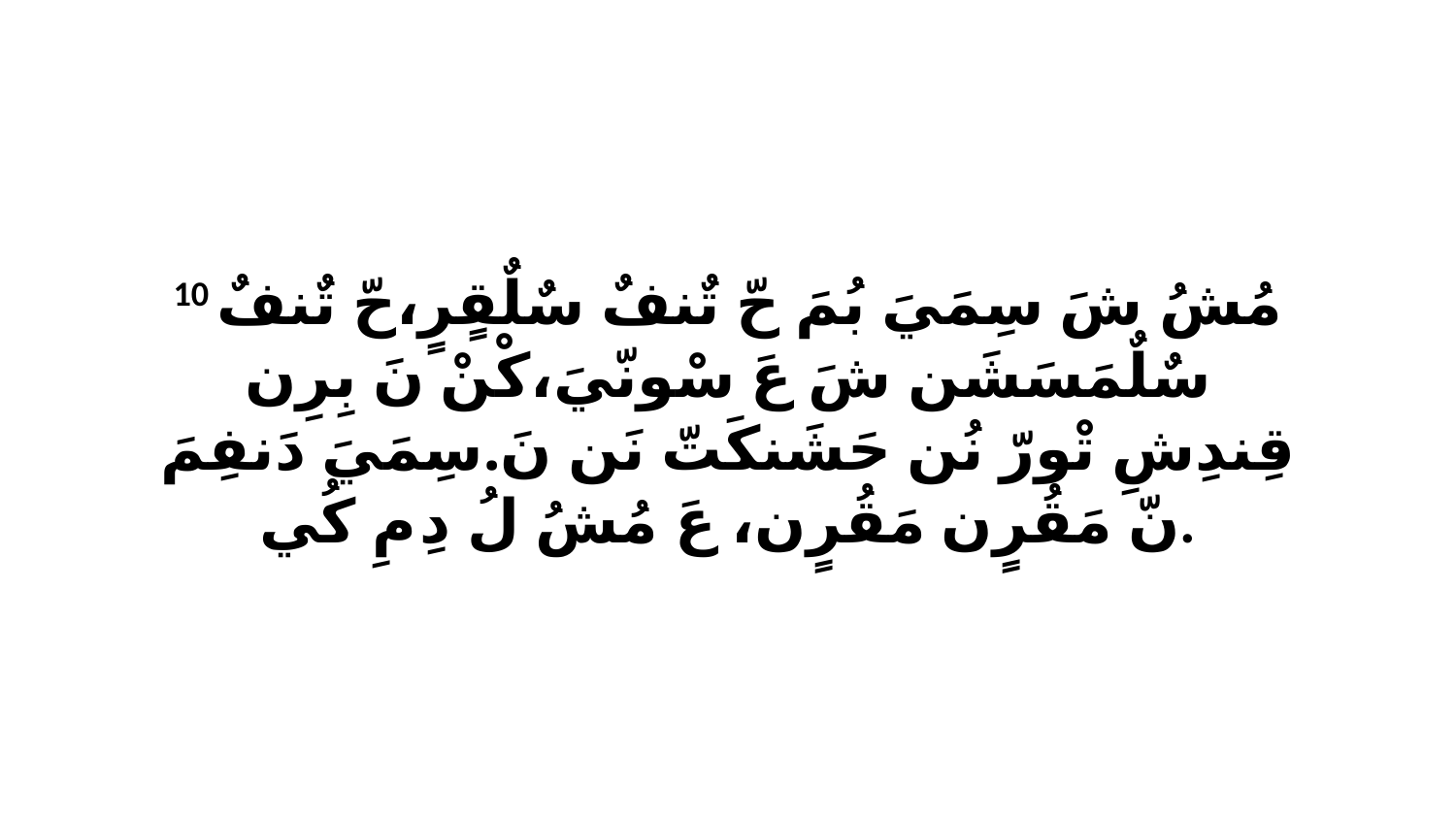

10 مُشُ شَ سِمَيَ بُمَ حّ تٌنفٌ سٌلٌقٍرٍ،حّ تٌنفٌ سٌلٌمَسَشَن شَ عَ سْونّيَ،كْنْ نَ بِرِن قِندِشِ تْورّ نُن حَشَنكَتّ نَن نَ.سِمَيَ دَنفِمَ نّ مَقُرٍن مَقُرٍن، عَ مُشُ لُ دِ مِ كُي.